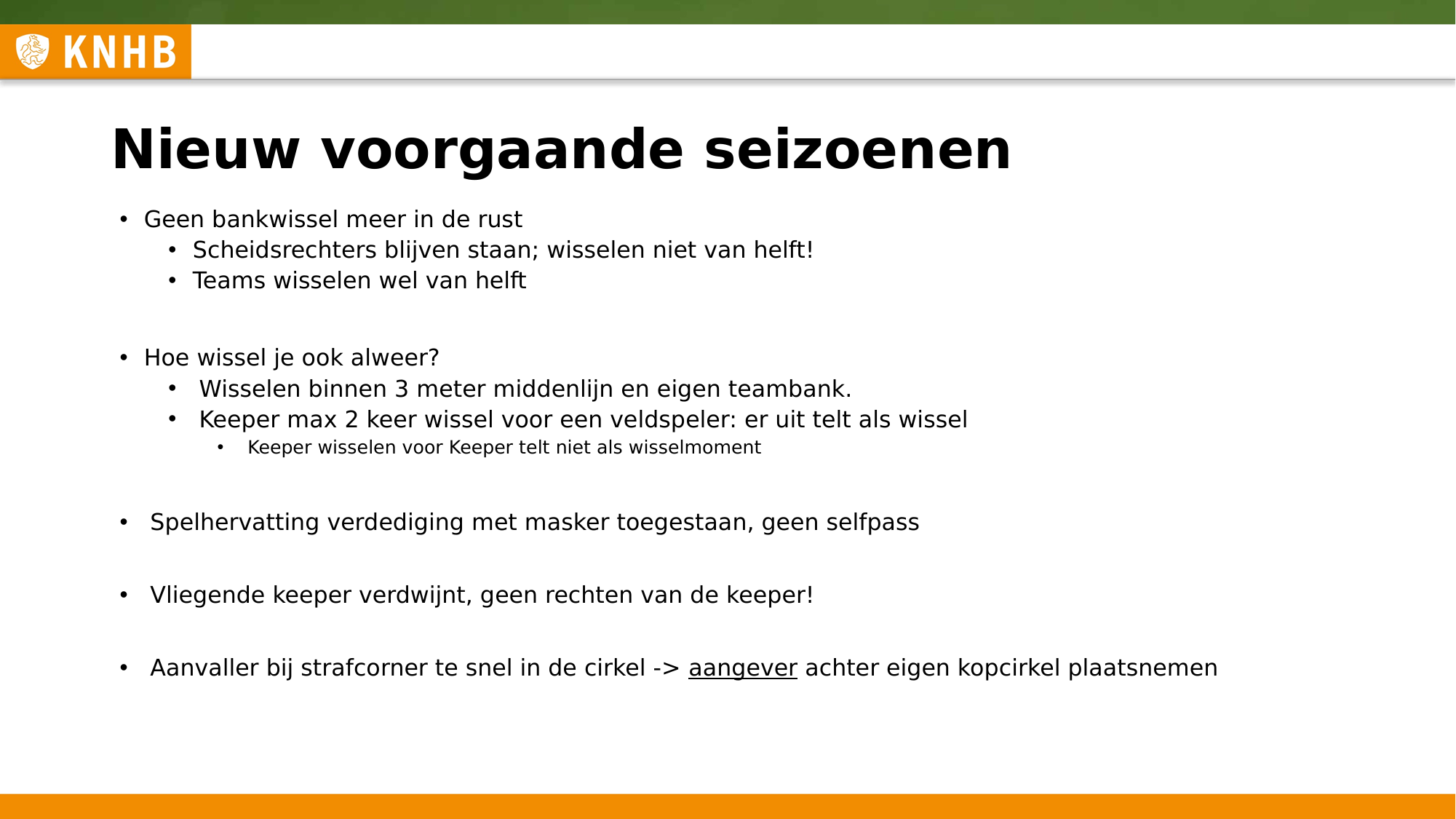

# Nieuw voorgaande seizoenen
Geen bankwissel meer in de rust
Scheidsrechters blijven staan; wisselen niet van helft!
Teams wisselen wel van helft

Hoe wissel je ook alweer?
Wisselen binnen 3 meter middenlijn en eigen teambank.
Keeper max 2 keer wissel voor een veldspeler: er uit telt als wissel
Keeper wisselen voor Keeper telt niet als wisselmoment

Spelhervatting verdediging met masker toegestaan, geen selfpass

Vliegende keeper verdwijnt, geen rechten van de keeper!

Aanvaller bij strafcorner te snel in de cirkel -> aangever achter eigen kopcirkel plaatsnemen